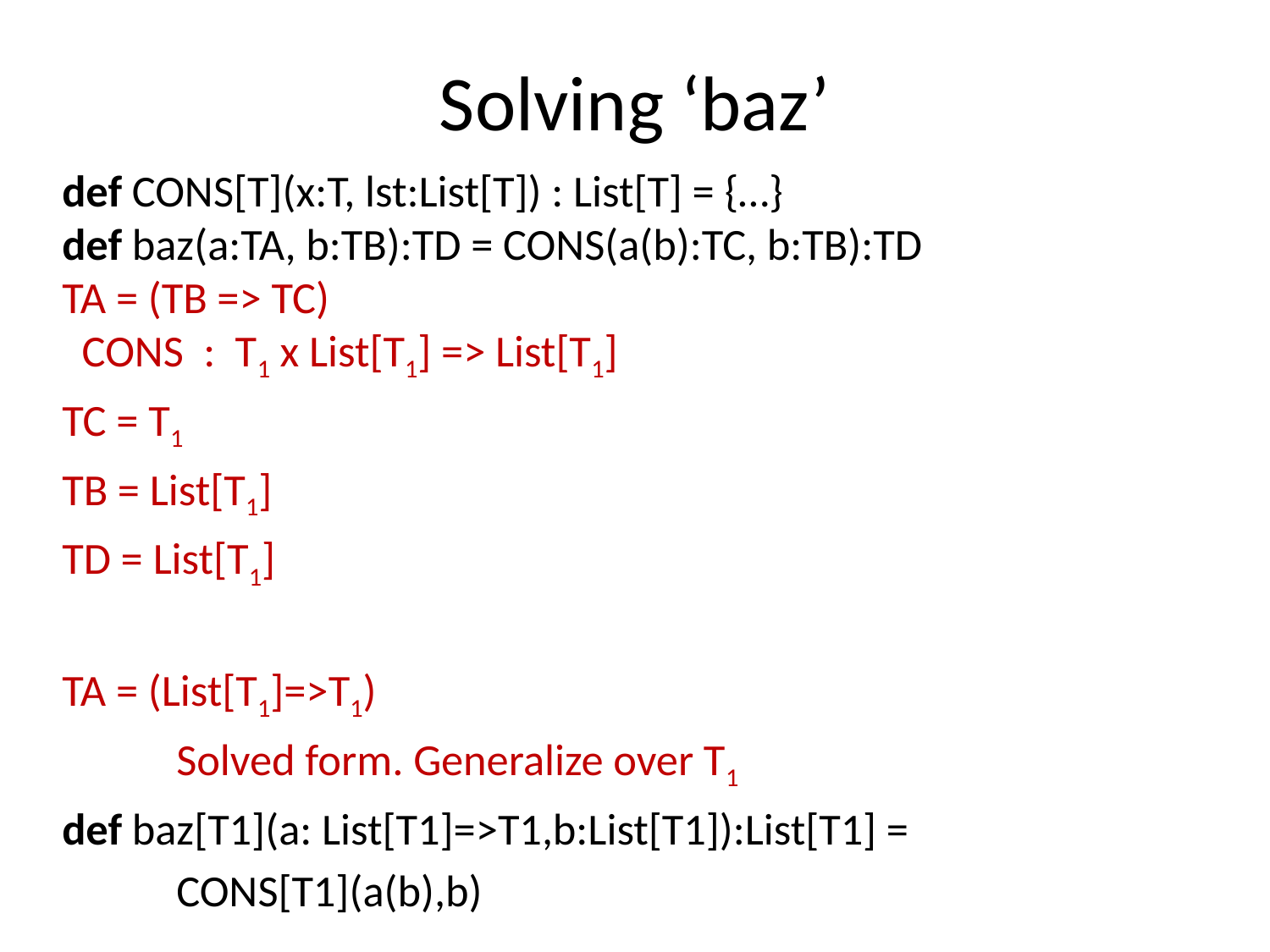

# Solving ‘baz’
def CONS[T](x:T, lst:List[T]) : List[T] = {…}
def baz(a:TA, b:TB):TD = CONS(a(b):TC, b:TB):TD
TA = (TB => TC)
  CONS  :  T1 x List[T1] => List[T1]
TC = T1
TB = List[T1]
TD = List[T1]

TA = (List[T1]=>T1)
	Solved form. Generalize over T1
def baz[T1](a: List[T1]=>T1,b:List[T1]):List[T1] =
	CONS[T1](a(b),b)